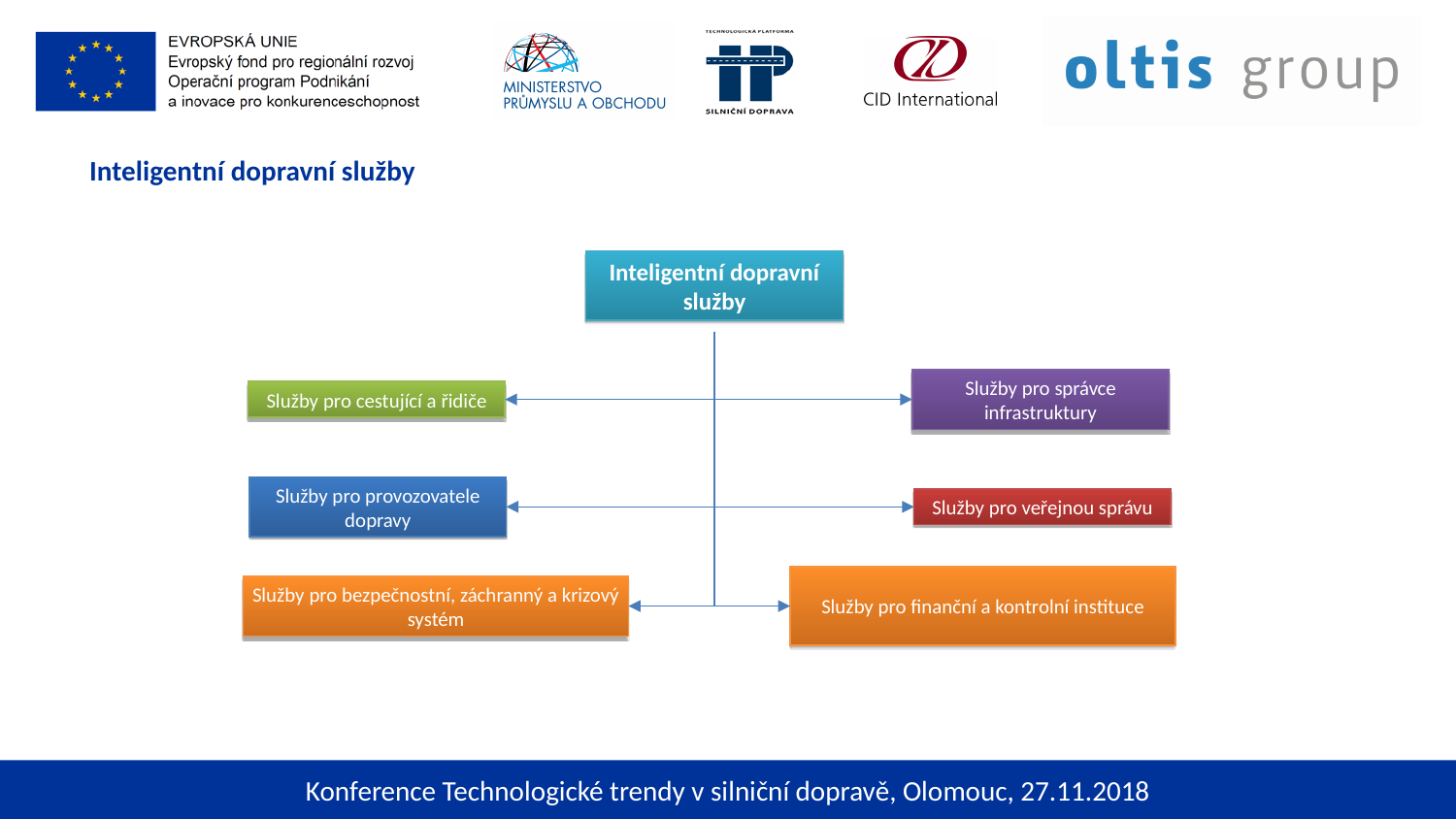

Inteligentní dopravní služby

Inteligentní dopravní služby

Služby pro správce infrastruktury
Služby pro cestující a řidiče

Služby pro provozovatele dopravy
Služby pro veřejnou správu
Služby pro finanční a kontrolní instituce
Služby pro bezpečnostní, záchranný a krizový systém